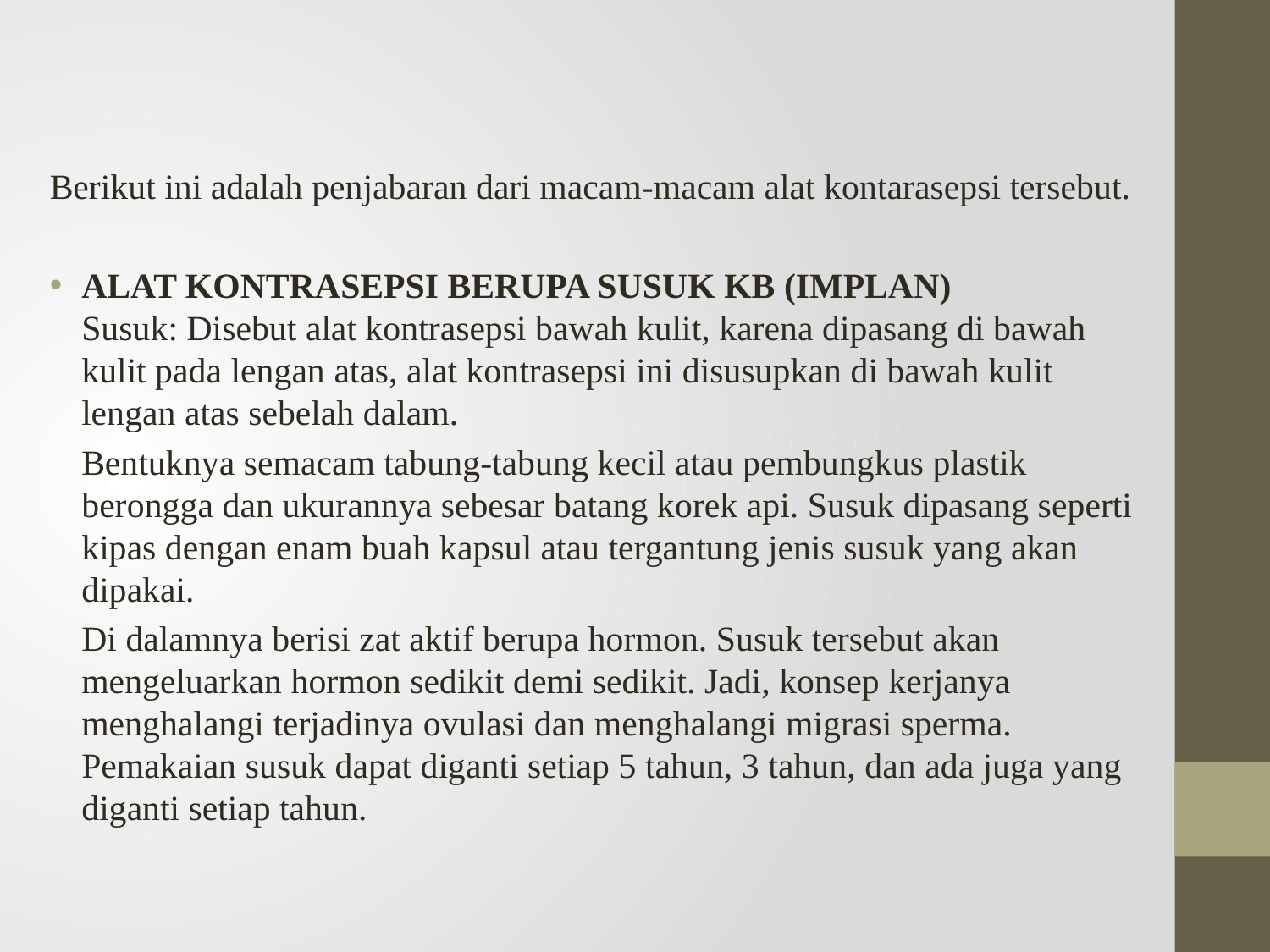

Berikut ini adalah penjabaran dari macam-macam alat kontarasepsi tersebut.

ALAT KONTRASEPSI BERUPA SUSUK KB (IMPLAN)
Susuk: Disebut alat kontrasepsi bawah kulit, karena dipasang di bawah kulit pada lengan atas, alat kontrasepsi ini disusupkan di bawah kulit lengan atas sebelah dalam.
	Bentuknya semacam tabung-tabung kecil atau pembungkus plastik berongga dan ukurannya sebesar batang korek api. Susuk dipasang seperti kipas dengan enam buah kapsul atau tergantung jenis susuk yang akan dipakai.
	Di dalamnya berisi zat aktif berupa hormon. Susuk tersebut akan mengeluarkan hormon sedikit demi sedikit. Jadi, konsep kerjanya menghalangi terjadinya ovulasi dan menghalangi migrasi sperma. Pemakaian susuk dapat diganti setiap 5 tahun, 3 tahun, dan ada juga yang diganti setiap tahun.